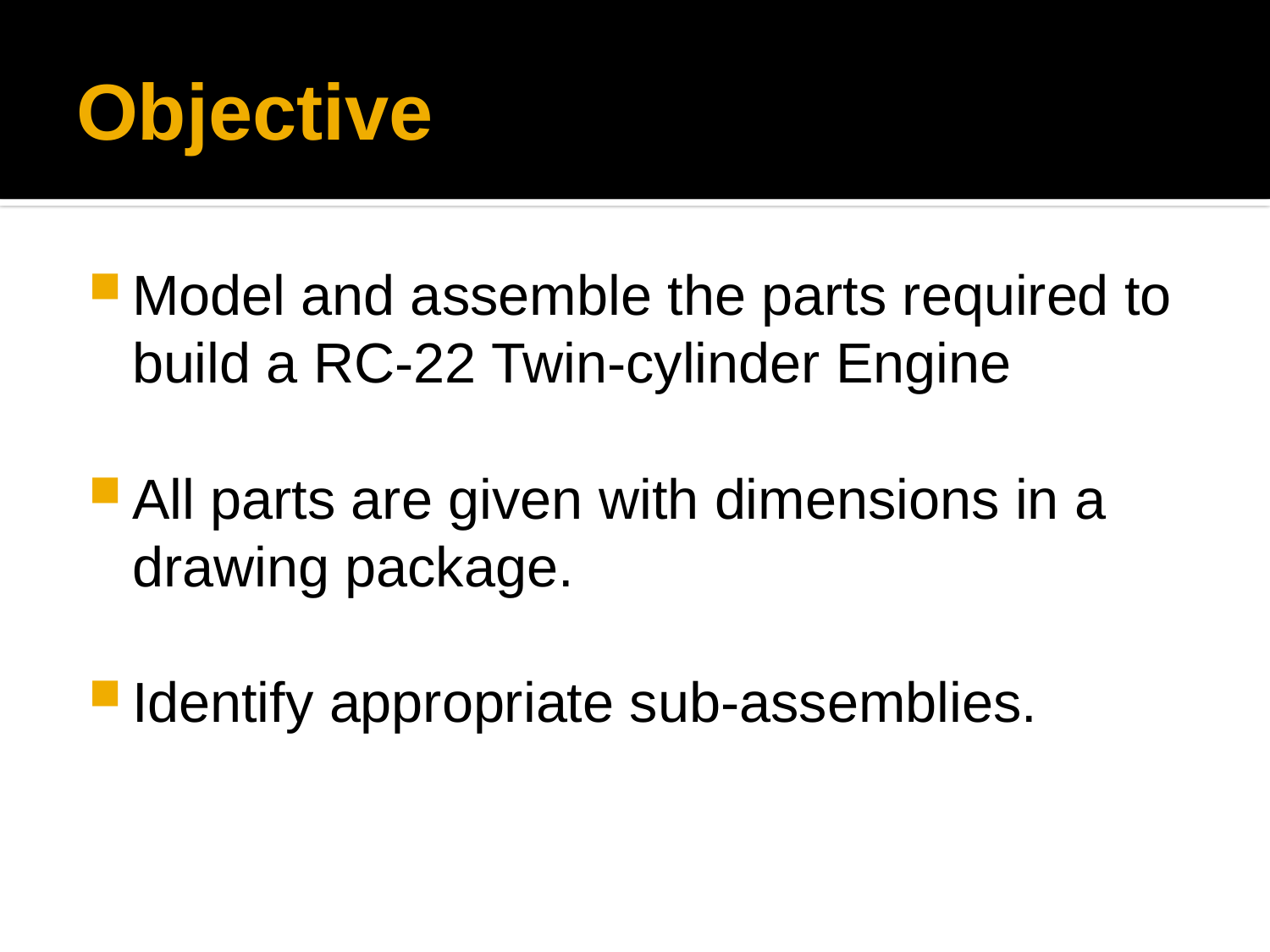

# Objective
Model and assemble the parts required to build a RC-22 Twin-cylinder Engine

All parts are given with dimensions in a drawing package.
Identify appropriate sub-assemblies.